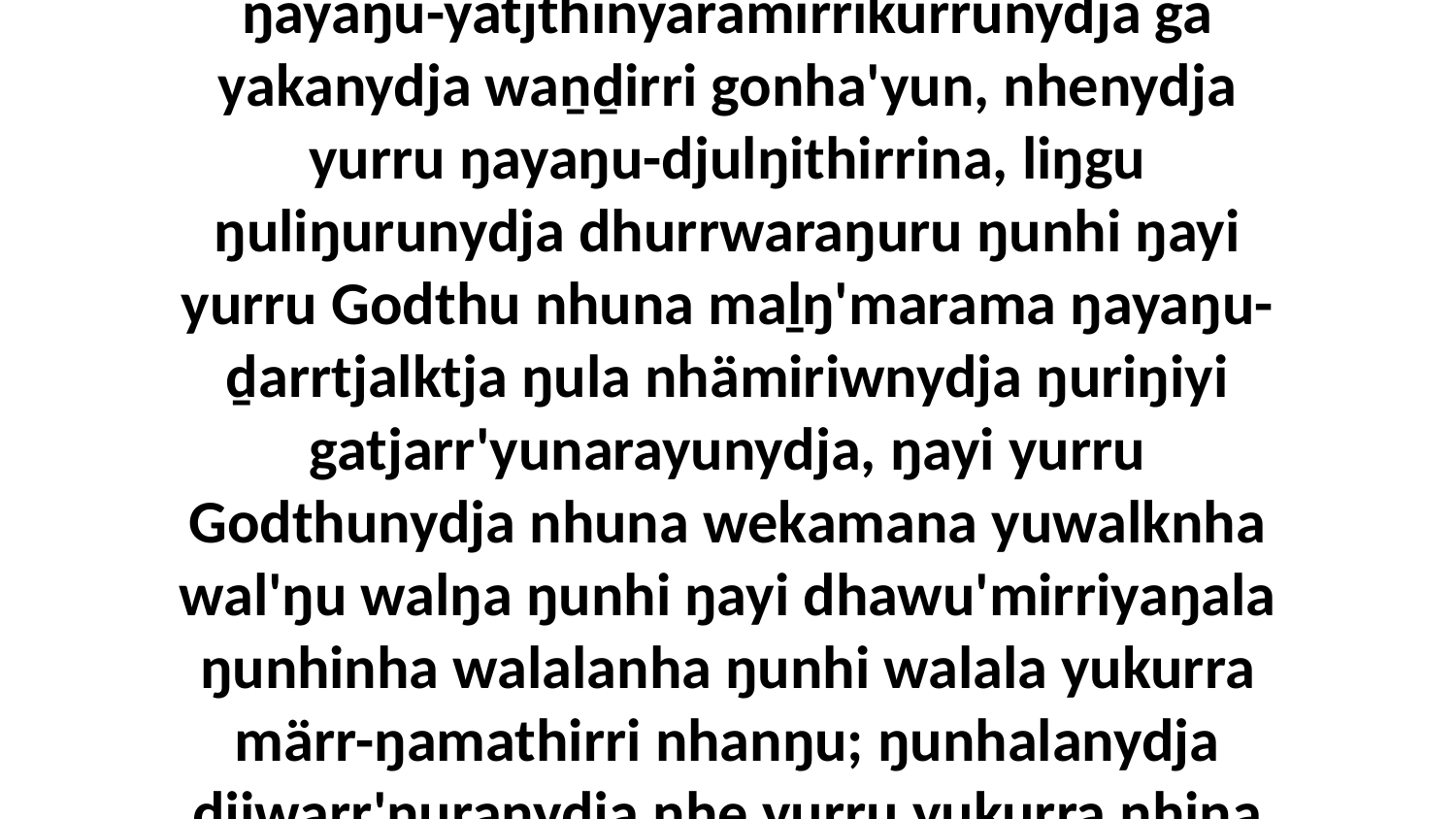

12 Yo, ŋuli nhe yurru mukthundja yana-wala marrtji wuṉḏaŋarrthirrinydja marimirrikurru ŋayaŋu-yätjthinyaramirrikurrunydja ga yakanydja waṉḏirri gonha'yun, nhenydja yurru ŋayaŋu-djulŋithirrina, liŋgu ŋuliŋurunydja dhurrwaraŋuru ŋunhi ŋayi yurru Godthu nhuna maḻŋ'marama ŋayaŋu-ḏarrtjalktja ŋula nhämiriwnydja ŋuriŋiyi gatjarr'yunarayunydja, ŋayi yurru Godthunydja nhuna wekamana yuwalknha wal'ŋu walŋa ŋunhi ŋayi dhawu'mirriyaŋala ŋunhinha walalanha ŋunhi walala yukurra märr-ŋamathirri nhanŋu; ŋunhalanydja djiwarr'ŋuranydja nhe yurru yukurra nhina walŋana yana goŋmirriyirrina gupaḏalkumana.